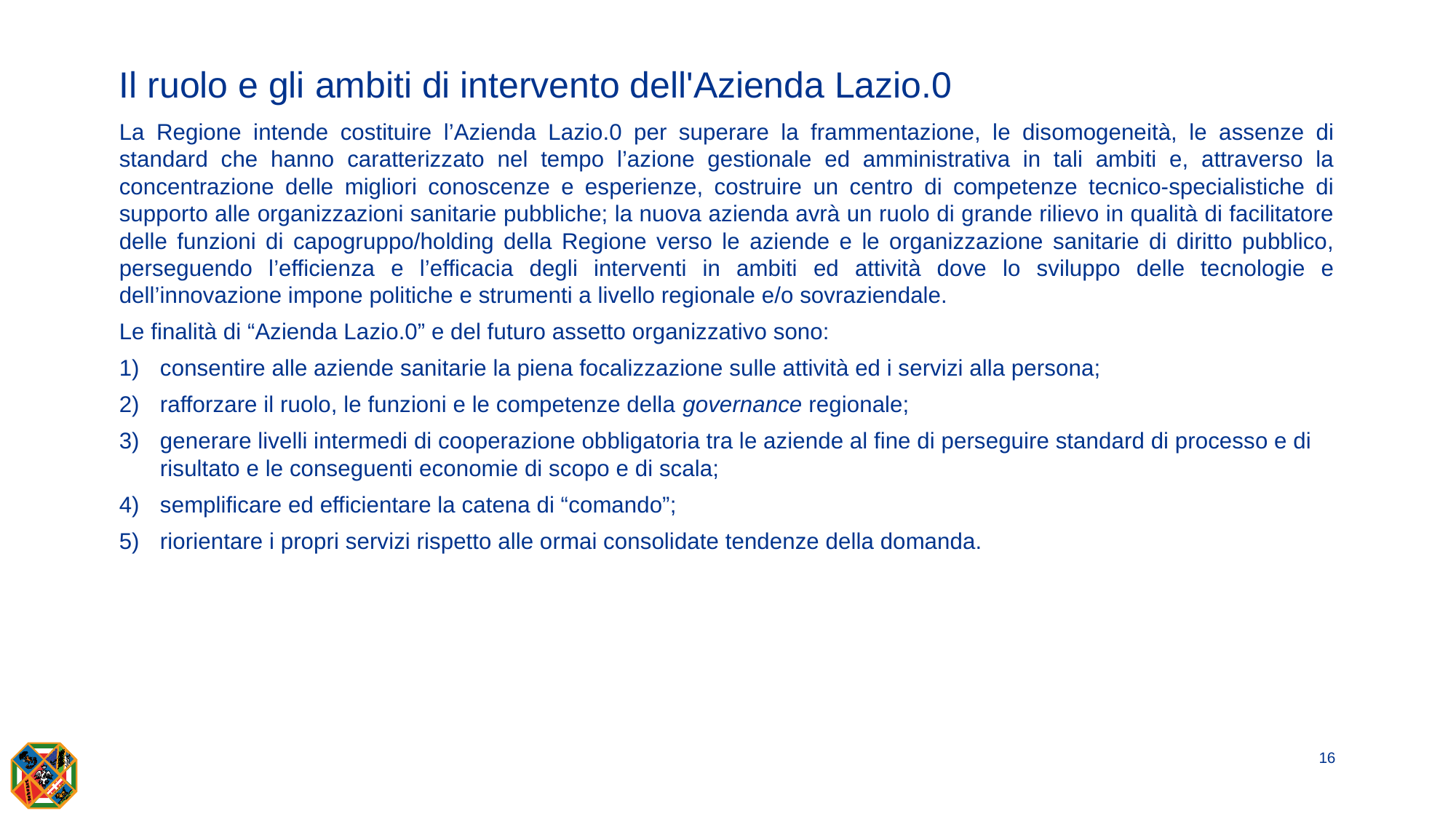

# Il ruolo e gli ambiti di intervento dell'Azienda Lazio.0
La Regione intende costituire l’Azienda Lazio.0 per superare la frammentazione, le disomogeneità, le assenze di standard che hanno caratterizzato nel tempo l’azione gestionale ed amministrativa in tali ambiti e, attraverso la concentrazione delle migliori conoscenze e esperienze, costruire un centro di competenze tecnico-specialistiche di supporto alle organizzazioni sanitarie pubbliche; la nuova azienda avrà un ruolo di grande rilievo in qualità di facilitatore delle funzioni di capogruppo/holding della Regione verso le aziende e le organizzazione sanitarie di diritto pubblico, perseguendo l’efficienza e l’efficacia degli interventi in ambiti ed attività dove lo sviluppo delle tecnologie e dell’innovazione impone politiche e strumenti a livello regionale e/o sovraziendale.
Le finalità di “Azienda Lazio.0” e del futuro assetto organizzativo sono:
consentire alle aziende sanitarie la piena focalizzazione sulle attività ed i servizi alla persona;
rafforzare il ruolo, le funzioni e le competenze della governance regionale;
generare livelli intermedi di cooperazione obbligatoria tra le aziende al fine di perseguire standard di processo e di risultato e le conseguenti economie di scopo e di scala;
semplificare ed efficientare la catena di “comando”;
riorientare i propri servizi rispetto alle ormai consolidate tendenze della domanda.